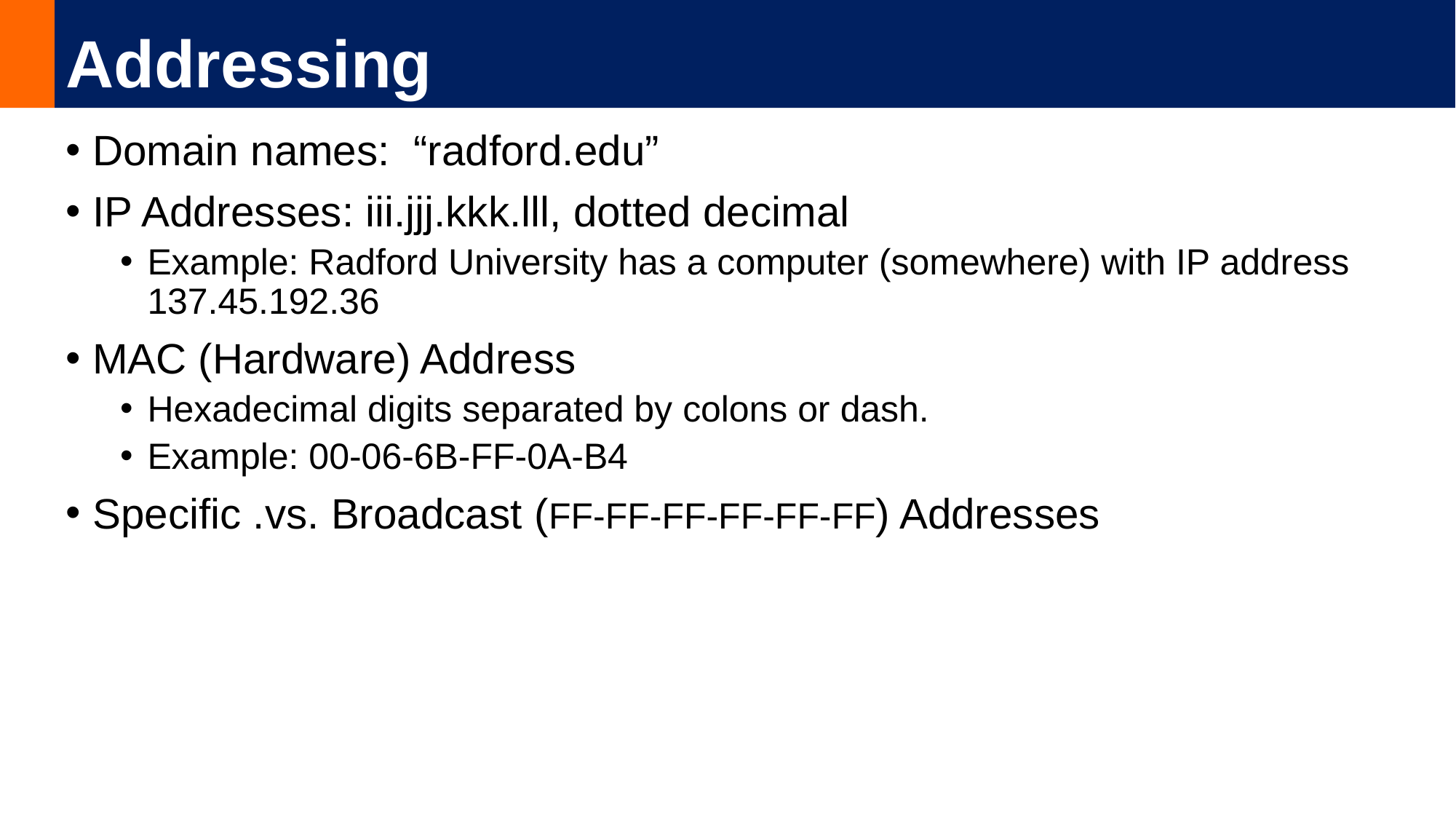

# Addressing
Domain names:  “radford.edu”
IP Addresses: iii.jjj.kkk.lll, dotted decimal
Example: Radford University has a computer (somewhere) with IP address 137.45.192.36
MAC (Hardware) Address
Hexadecimal digits separated by colons or dash.
Example: 00-06-6B-FF-0A-B4
Specific .vs. Broadcast (FF-FF-FF-FF-FF-FF) Addresses